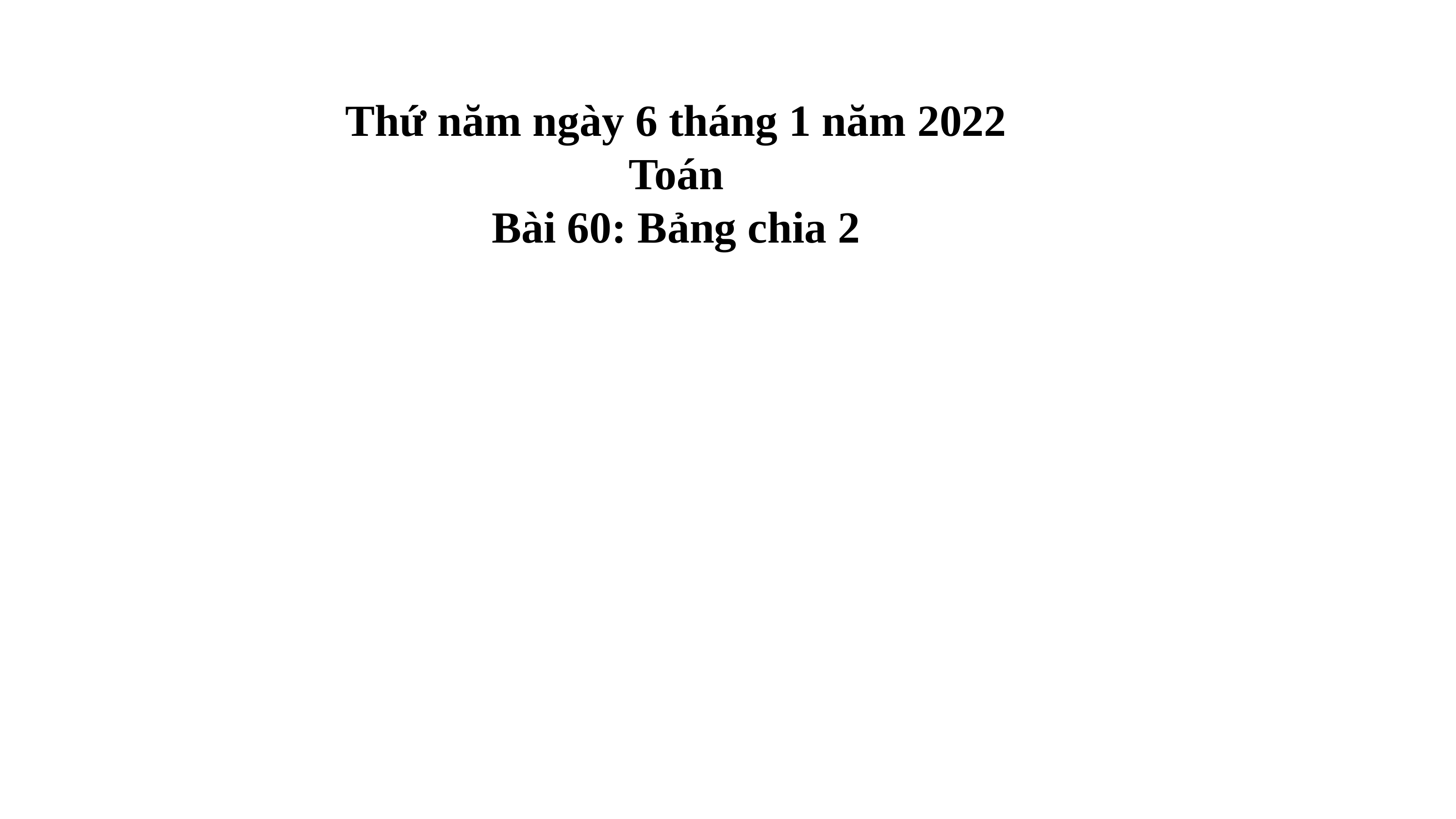

Thứ năm ngày 6 tháng 1 năm 2022
Toán
Bài 60: Bảng chia 2